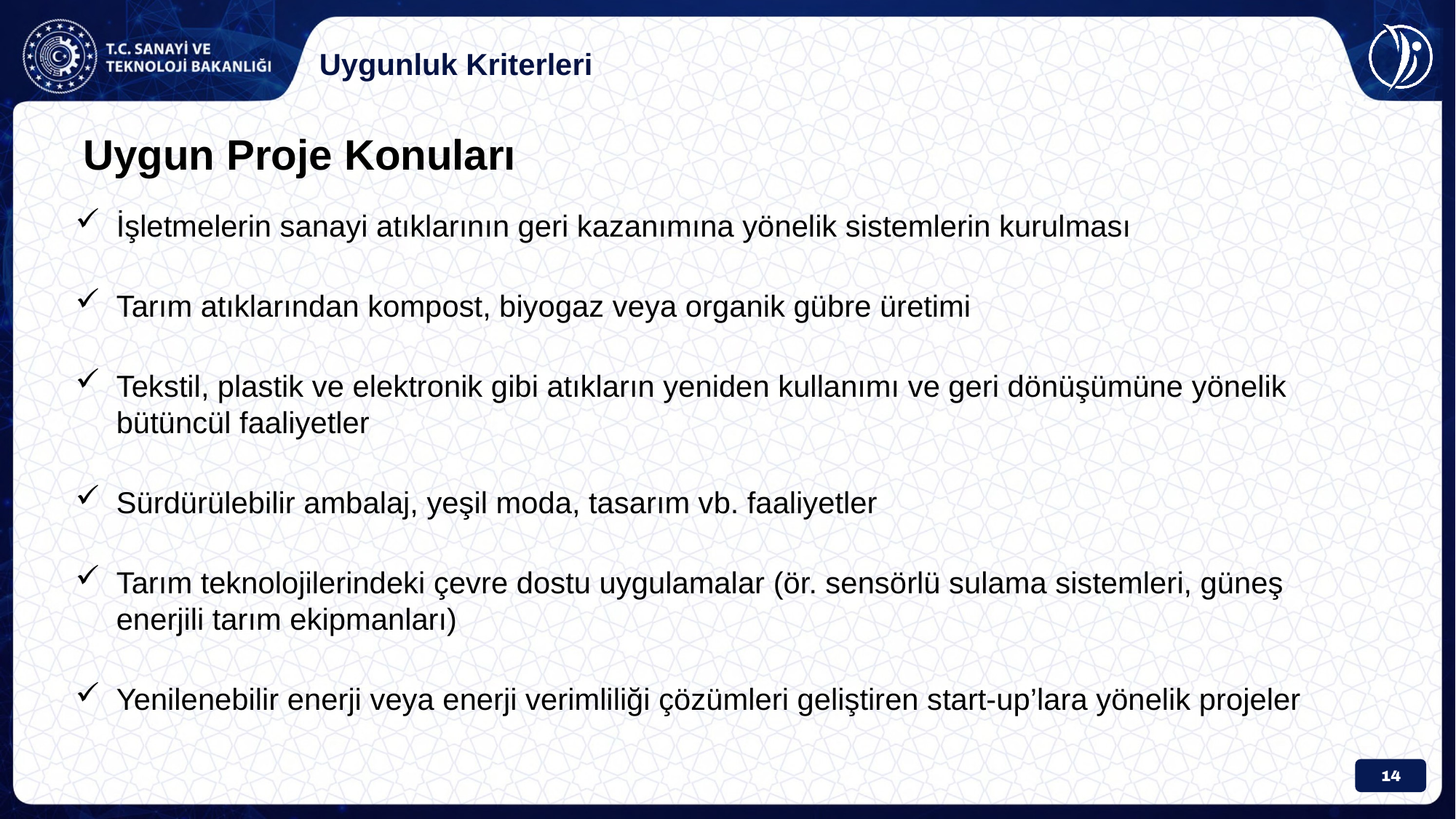

Uygunluk Kriterleri
 Uygun Proje Konuları
İşletmelerin sanayi atıklarının geri kazanımına yönelik sistemlerin kurulması

Tarım atıklarından kompost, biyogaz veya organik gübre üretimi

Tekstil, plastik ve elektronik gibi atıkların yeniden kullanımı ve geri dönüşümüne yönelik bütüncül faaliyetler

Sürdürülebilir ambalaj, yeşil moda, tasarım vb. faaliyetler

Tarım teknolojilerindeki çevre dostu uygulamalar (ör. sensörlü sulama sistemleri, güneş enerjili tarım ekipmanları)

Yenilenebilir enerji veya enerji verimliliği çözümleri geliştiren start-up’lara yönelik projeler